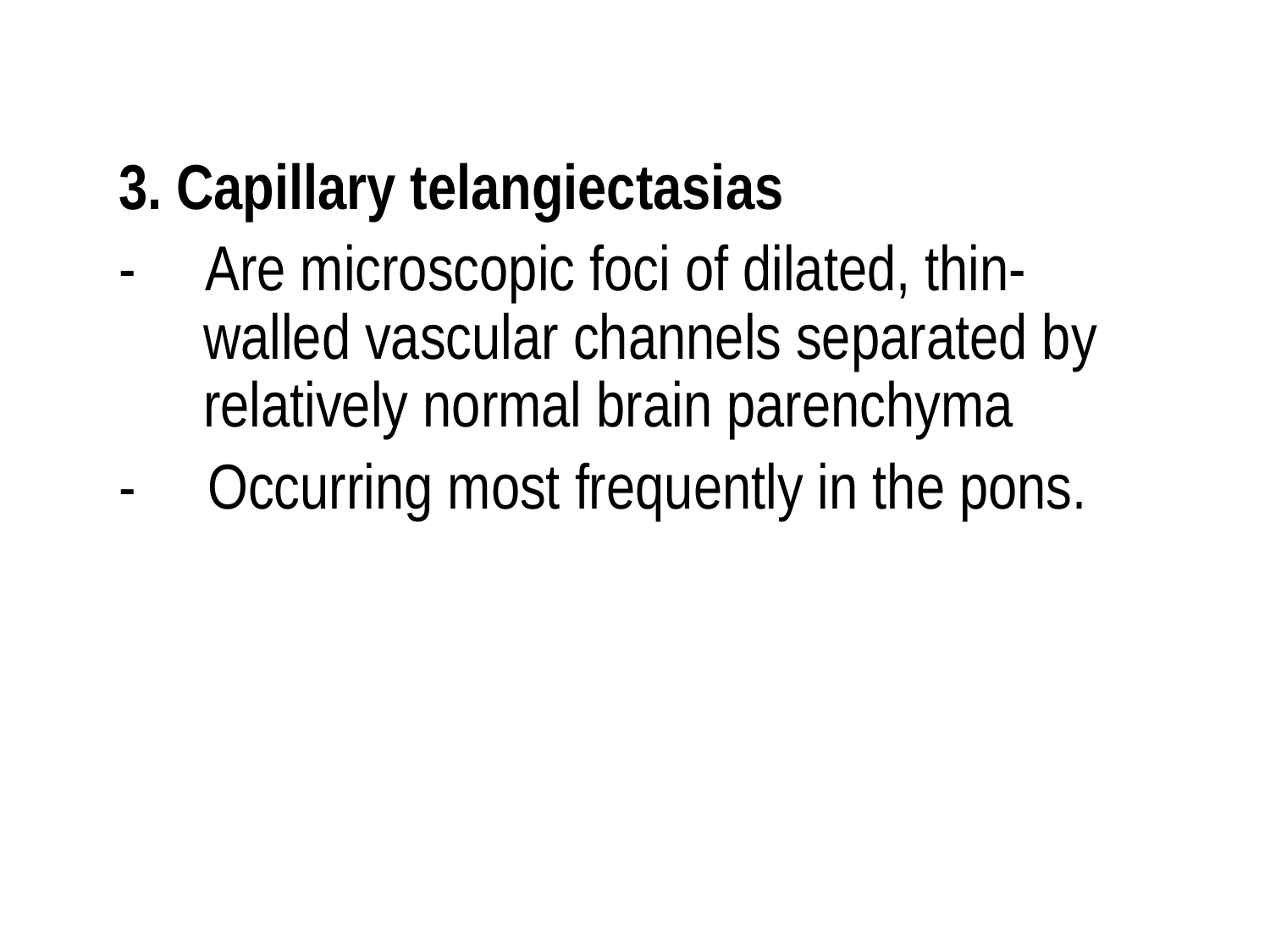

3. Capillary telangiectasias
-     Are microscopic foci of dilated, thin-walled vascular channels separated by relatively normal brain parenchyma
-     Occurring most frequently in the pons.